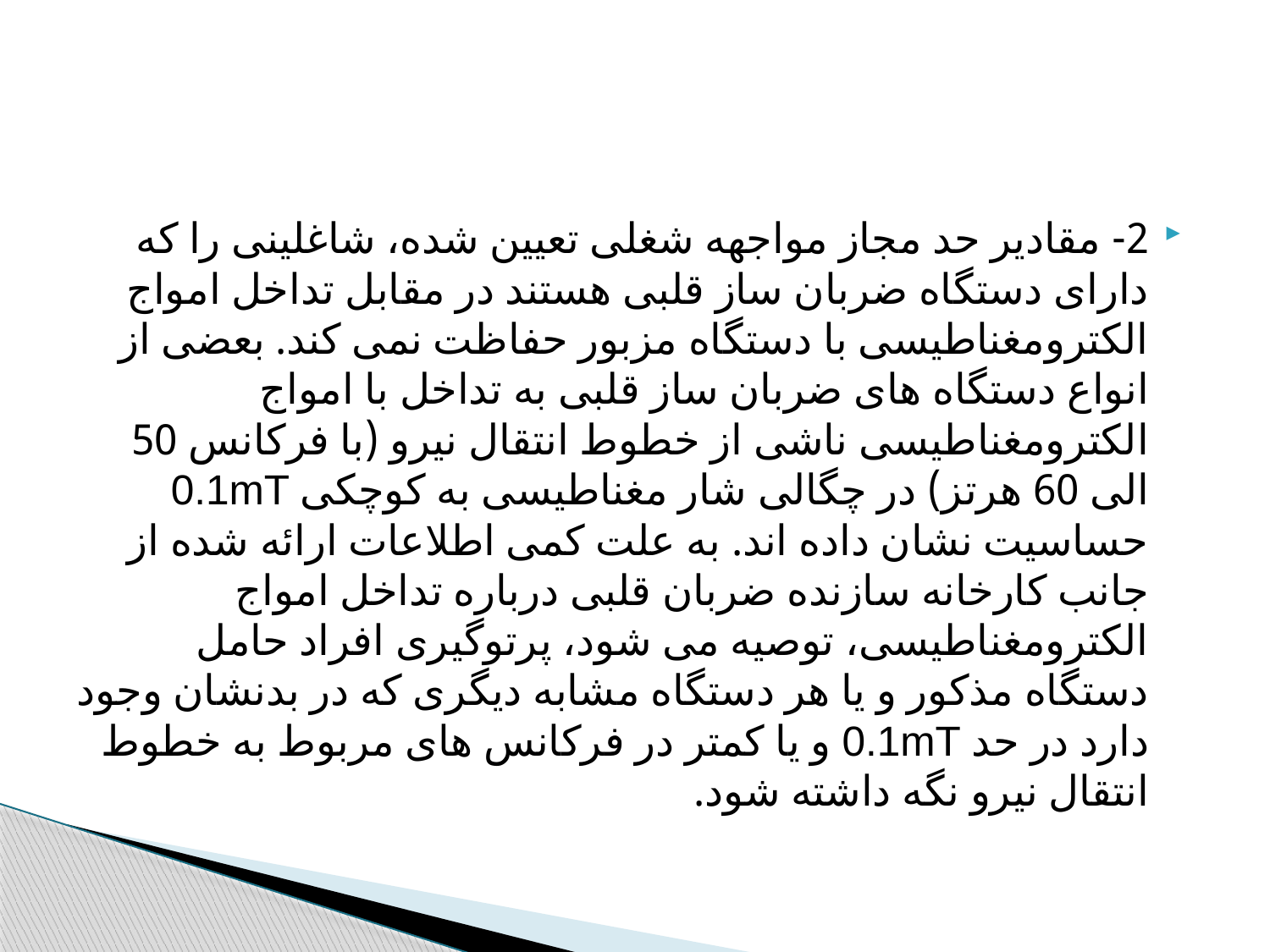

2- مقادیر حد مجاز مواجهه شغلی تعیین شده، شاغلینی را که دارای دستگاه ضربان ساز قلبی هستند در مقابل تداخل امواج الکترومغناطیسی با دستگاه مزبور حفاظت نمی کند. بعضی از انواع دستگاه های ضربان ساز قلبی به تداخل با امواج الکترومغناطیسی ناشی از خطوط انتقال نیرو (با فرکانس 50 الی 60 هرتز) در چگالی شار مغناطیسی به کوچکی 0.1mT حساسیت نشان داده اند. به علت کمی اطلاعات ارائه شده از جانب کارخانه سازنده ضربان قلبی درباره تداخل امواج الکترومغناطیسی، توصیه می شود، پرتوگیری افراد حامل دستگاه مذکور و یا هر دستگاه مشابه دیگری که در بدنشان وجود دارد در حد 0.1mT و یا کمتر در فرکانس های مربوط به خطوط انتقال نیرو نگه داشته شود.